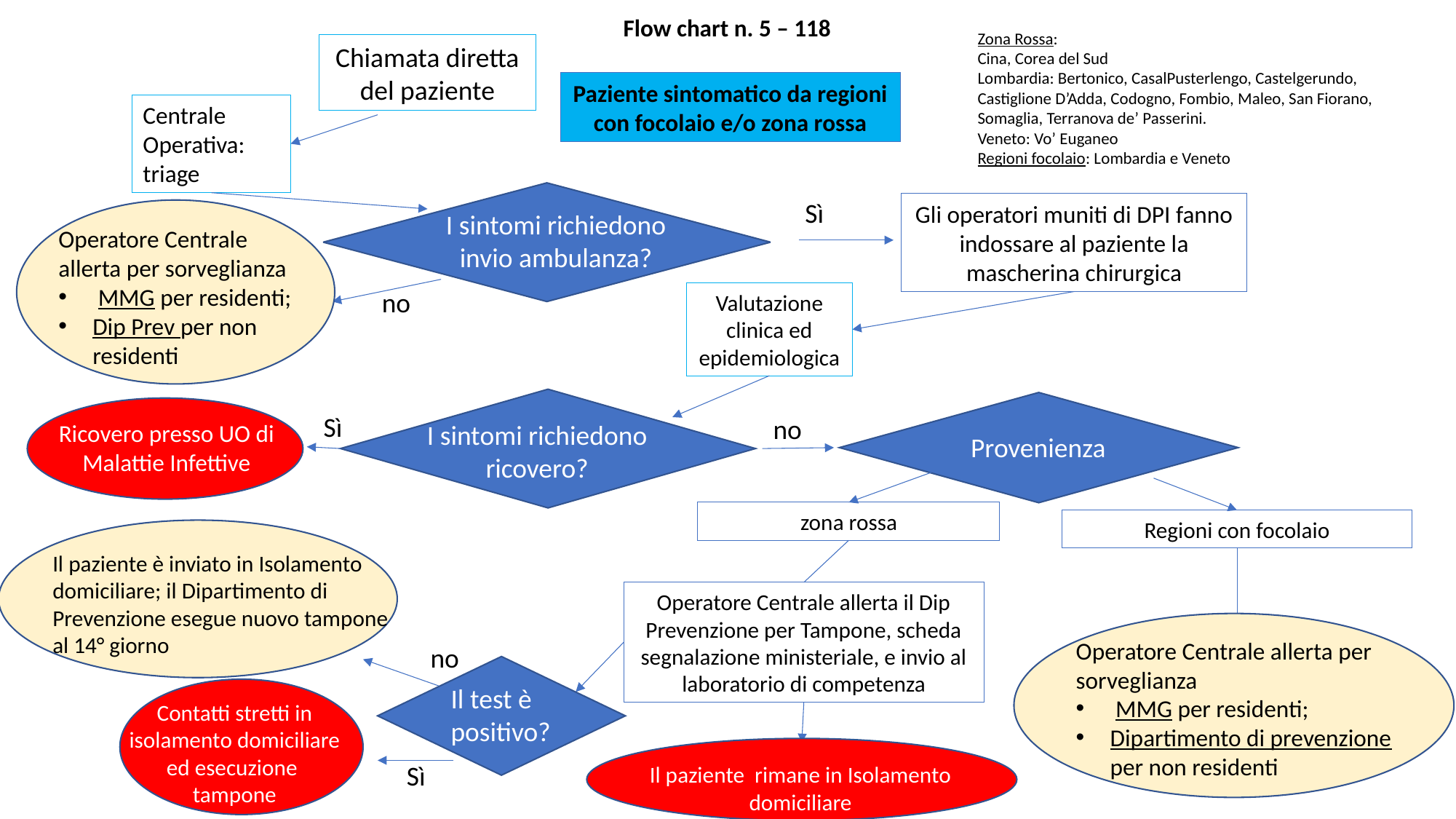

Flow chart n. 5 – 118

Zona Rossa:
Cina, Corea del Sud
Lombardia: Bertonico, CasalPusterlengo, Castelgerundo, Castiglione D’Adda, Codogno, Fombio, Maleo, San Fiorano, Somaglia, Terranova de’ Passerini.
Veneto: Vo’ Euganeo
Regioni focolaio: Lombardia e Veneto
Chiamata diretta del paziente
Paziente sintomatico da regioni con focolaio e/o zona rossa
Centrale Operativa: triage

Sì
Gli operatori muniti di DPI fanno indossare al paziente la mascherina chirurgica

I sintomi richiedono invio ambulanza?
Operatore Centrale allerta per sorveglianza
 MMG per residenti;
Dip Prev per non residenti
no
Valutazione clinica ed epidemiologica

Sì
no
Ricovero presso UO di Malattie Infettive
I sintomi richiedono ricovero?
Provenienza
zona rossa
Regioni con focolaio

Il paziente è inviato in Isolamento domiciliare; il Dipartimento di Prevenzione esegue nuovo tampone al 14° giorno
Operatore Centrale allerta il Dip Prevenzione per Tampone, scheda segnalazione ministeriale, e invio al laboratorio di competenza

Operatore Centrale allerta per sorveglianza
 MMG per residenti;
Dipartimento di prevenzione per non residenti
no

Il test è positivo?

Contatti stretti in isolamento domiciliare ed esecuzione  tampone

Il paziente è inviato in Isolamento domiciliare
Sì
Il paziente  rimane in Isolamento domiciliare